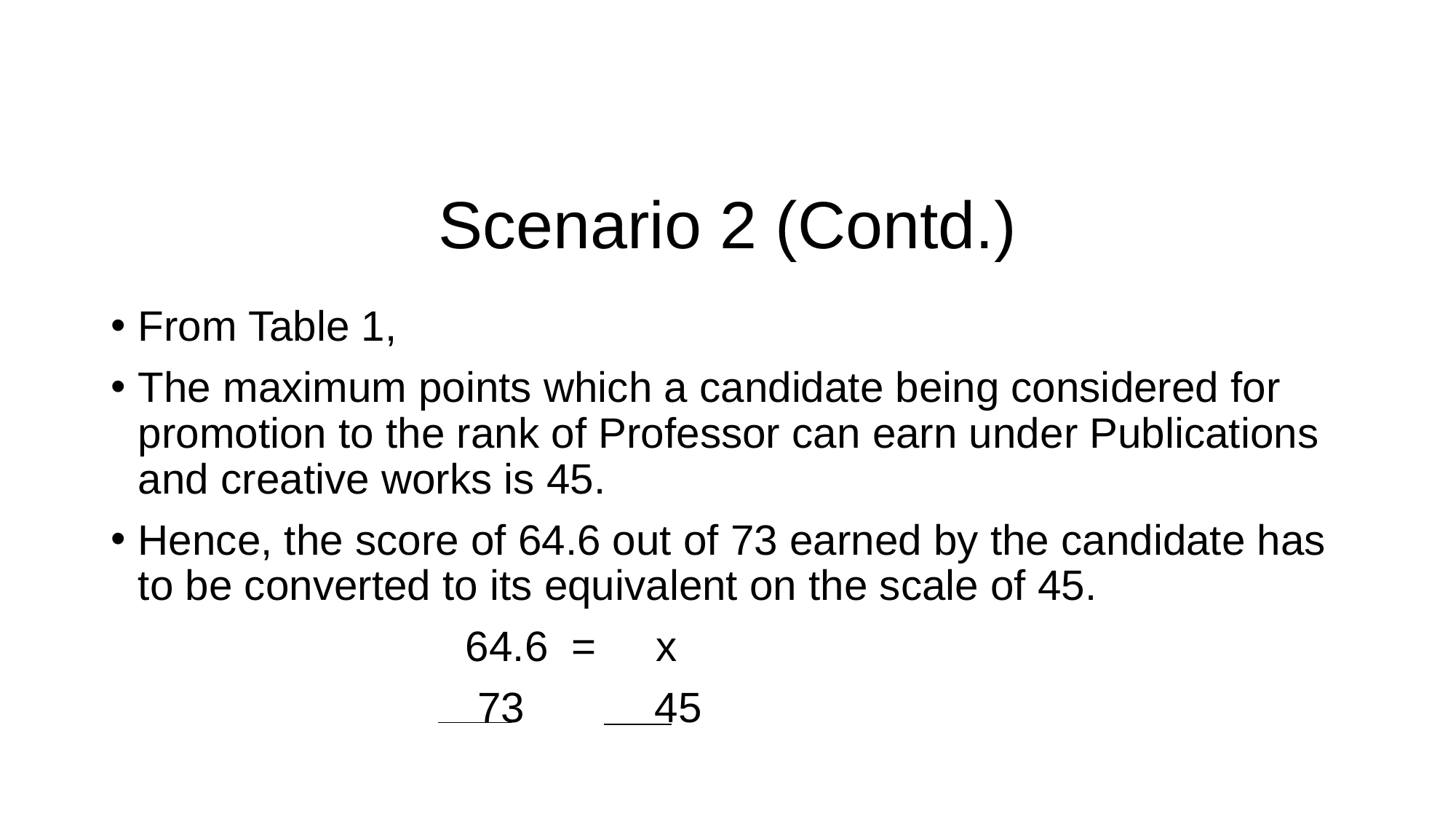

# Scenario 2 (Contd.)
From Table 1,
The maximum points which a candidate being considered for promotion to the rank of Professor can earn under Publications and creative works is 45.
Hence, the score of 64.6 out of 73 earned by the candidate has to be converted to its equivalent on the scale of 45.
                              64.6  =     x
                               73           45